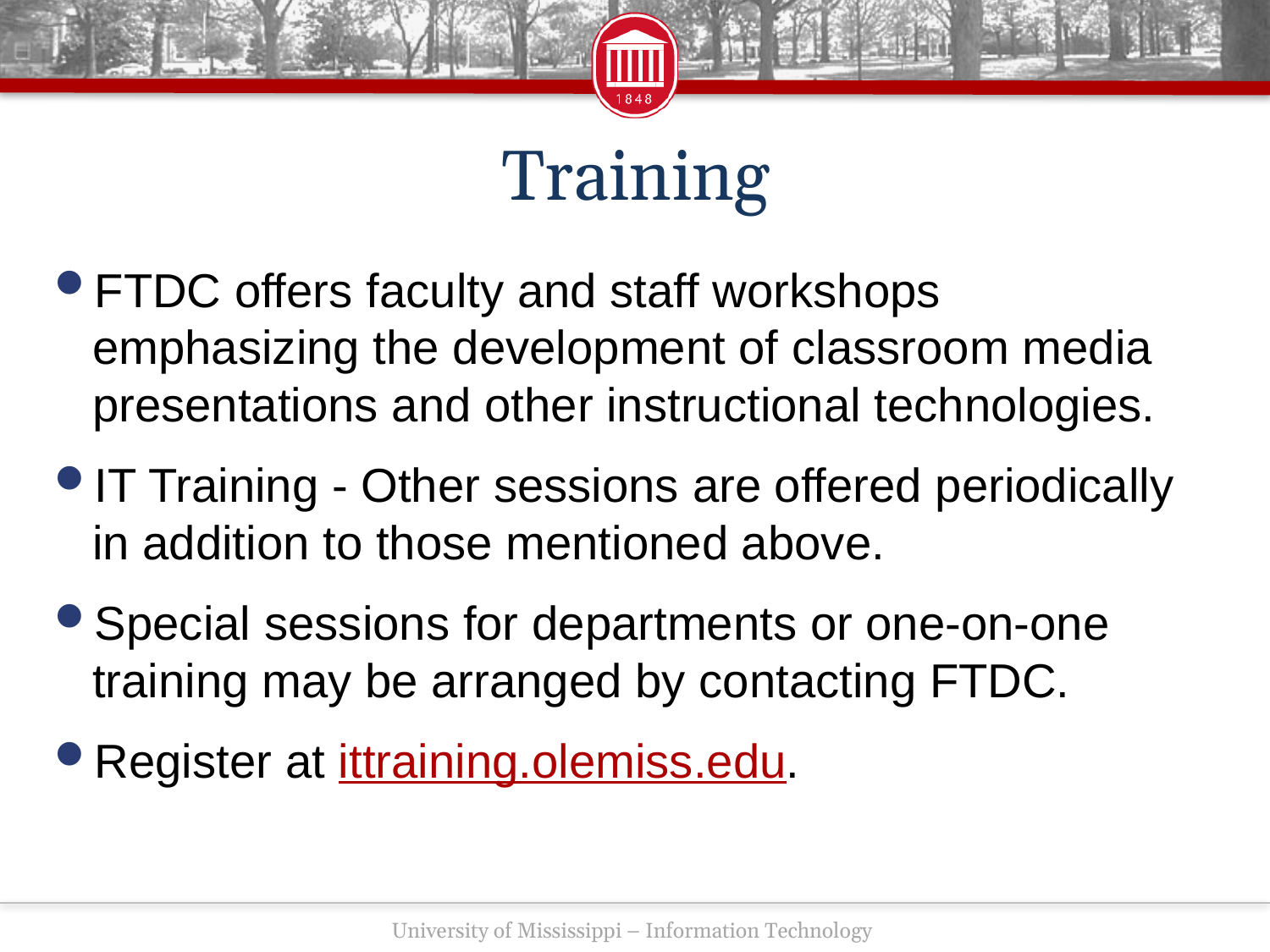

# Training
FTDC offers faculty and staff workshops emphasizing the development of classroom media presentations and other instructional technologies.
IT Training - Other sessions are offered periodically in addition to those mentioned above.
Special sessions for departments or one-on-one training may be arranged by contacting FTDC.
Register at ittraining.olemiss.edu.